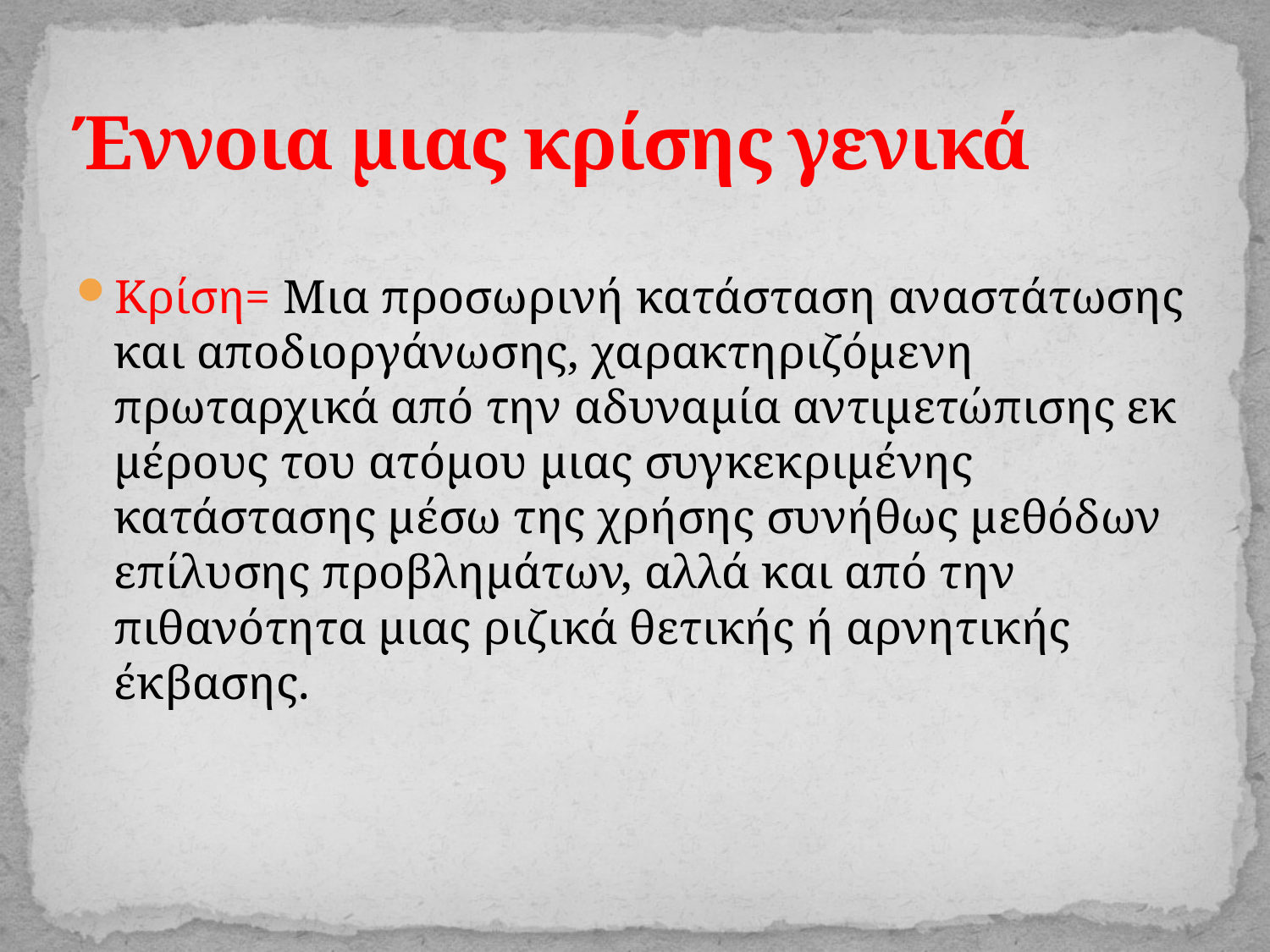

# Έννοια μιας κρίσης γενικά
Κρίση= Μια προσωρινή κατάσταση αναστάτωσης και αποδιοργάνωσης, χαρακτηριζόμενη πρωταρχικά από την αδυναμία αντιμετώπισης εκ μέρους του ατόμου μιας συγκεκριμένης κατάστασης μέσω της χρήσης συνήθως μεθόδων επίλυσης προβλημάτων, αλλά και από την πιθανότητα μιας ριζικά θετικής ή αρνητικής έκβασης.